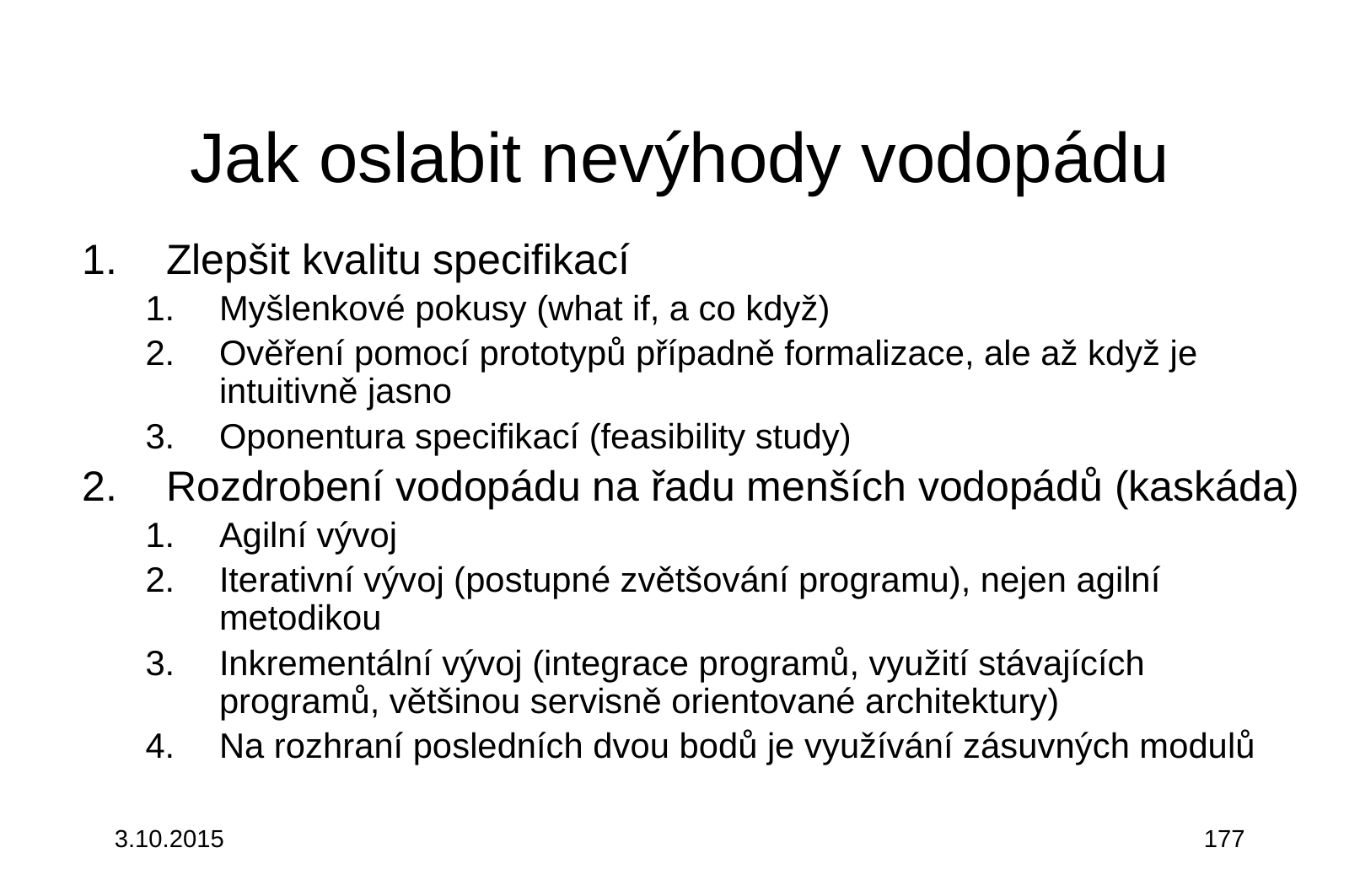

# Jak oslabit nevýhody vodopádu
Zlepšit kvalitu specifikací
Myšlenkové pokusy (what if, a co když)
Ověření pomocí prototypů případně formalizace, ale až když je intuitivně jasno
Oponentura specifikací (feasibility study)
Rozdrobení vodopádu na řadu menších vodopádů (kaskáda)
Agilní vývoj
Iterativní vývoj (postupné zvětšování programu), nejen agilní metodikou
Inkrementální vývoj (integrace programů, využití stávajících programů, většinou servisně orientované architektury)
Na rozhraní posledních dvou bodů je využívání zásuvných modulů
3.10.2015
177